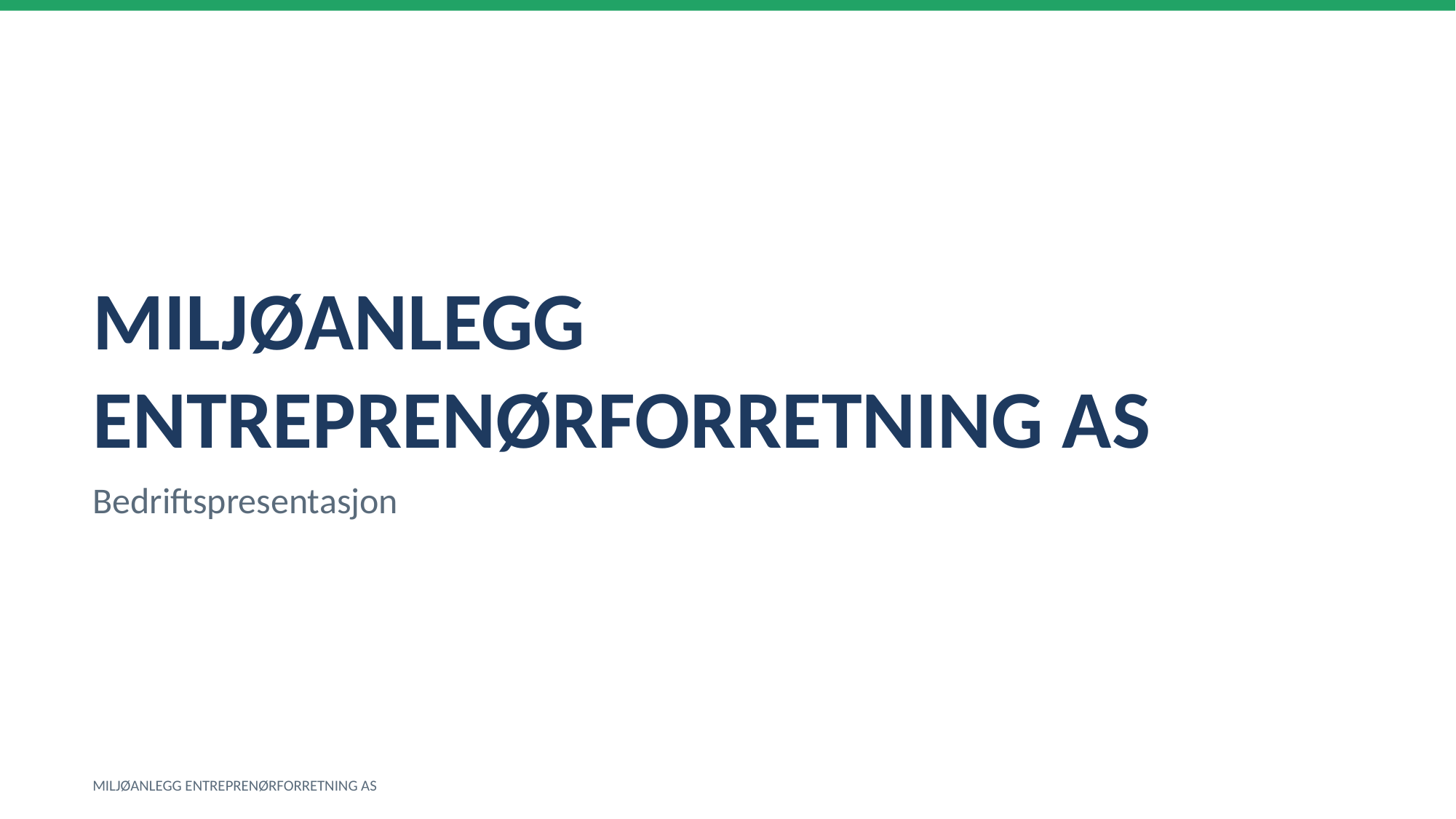

MILJØANLEGG ENTREPRENØRFORRETNING AS
Bedriftspresentasjon
MILJØANLEGG ENTREPRENØRFORRETNING AS